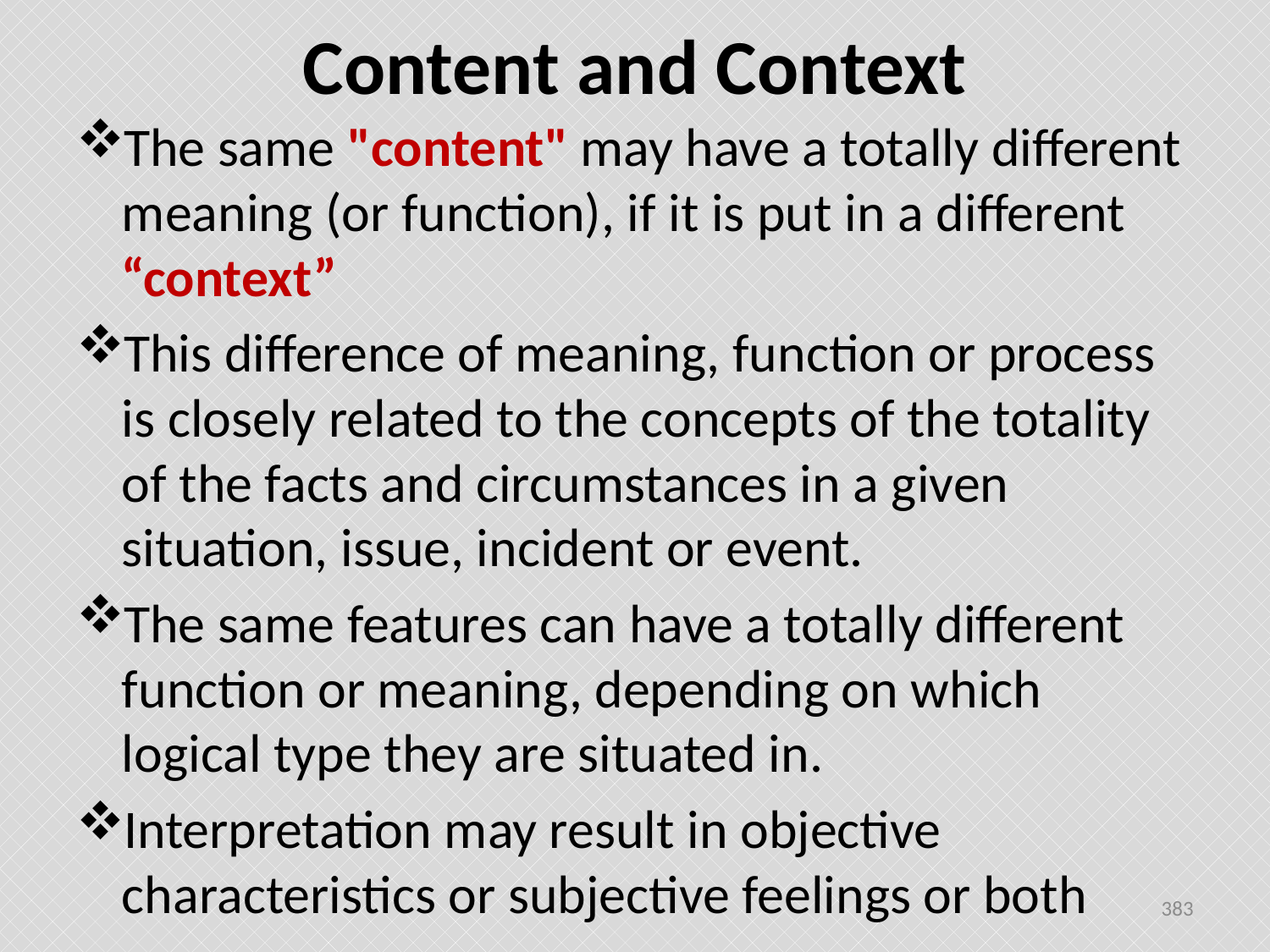

# Content and Context
The same "content" may have a totally different meaning (or function), if it is put in a different “context”
This difference of meaning, function or process  is closely related to the concepts of the totality of the facts and circumstances in a given situation, issue, incident or event.
The same features can have a totally different function or meaning, depending on which logical type they are situated in.
Interpretation may result in objective characteristics or subjective feelings or both
383